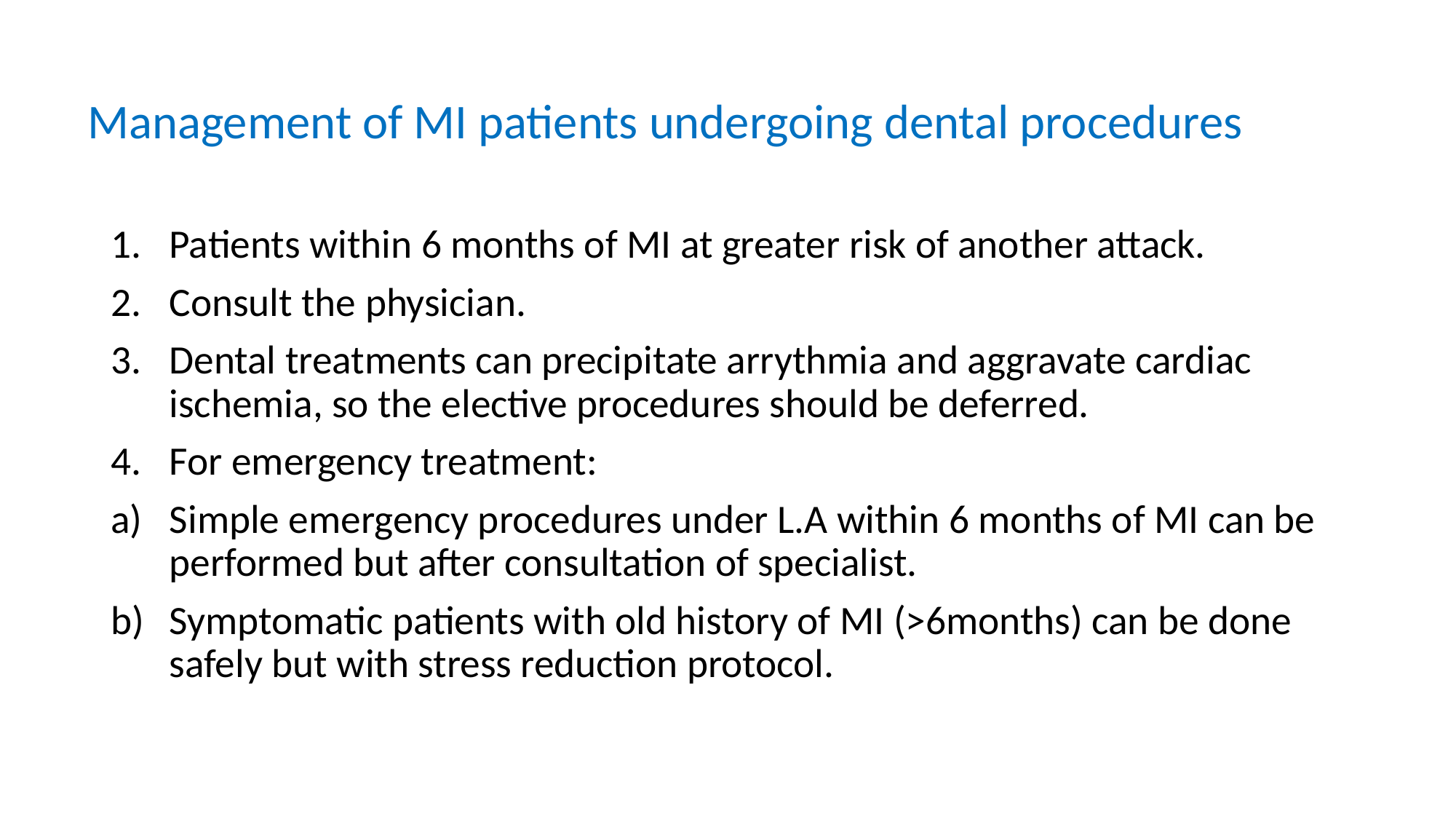

# Management of MI patients undergoing dental procedures
Patients within 6 months of MI at greater risk of another attack.
Consult the physician.
Dental treatments can precipitate arrythmia and aggravate cardiac ischemia, so the elective procedures should be deferred.
For emergency treatment:
Simple emergency procedures under L.A within 6 months of MI can be performed but after consultation of specialist.
Symptomatic patients with old history of MI (>6months) can be done safely but with stress reduction protocol.